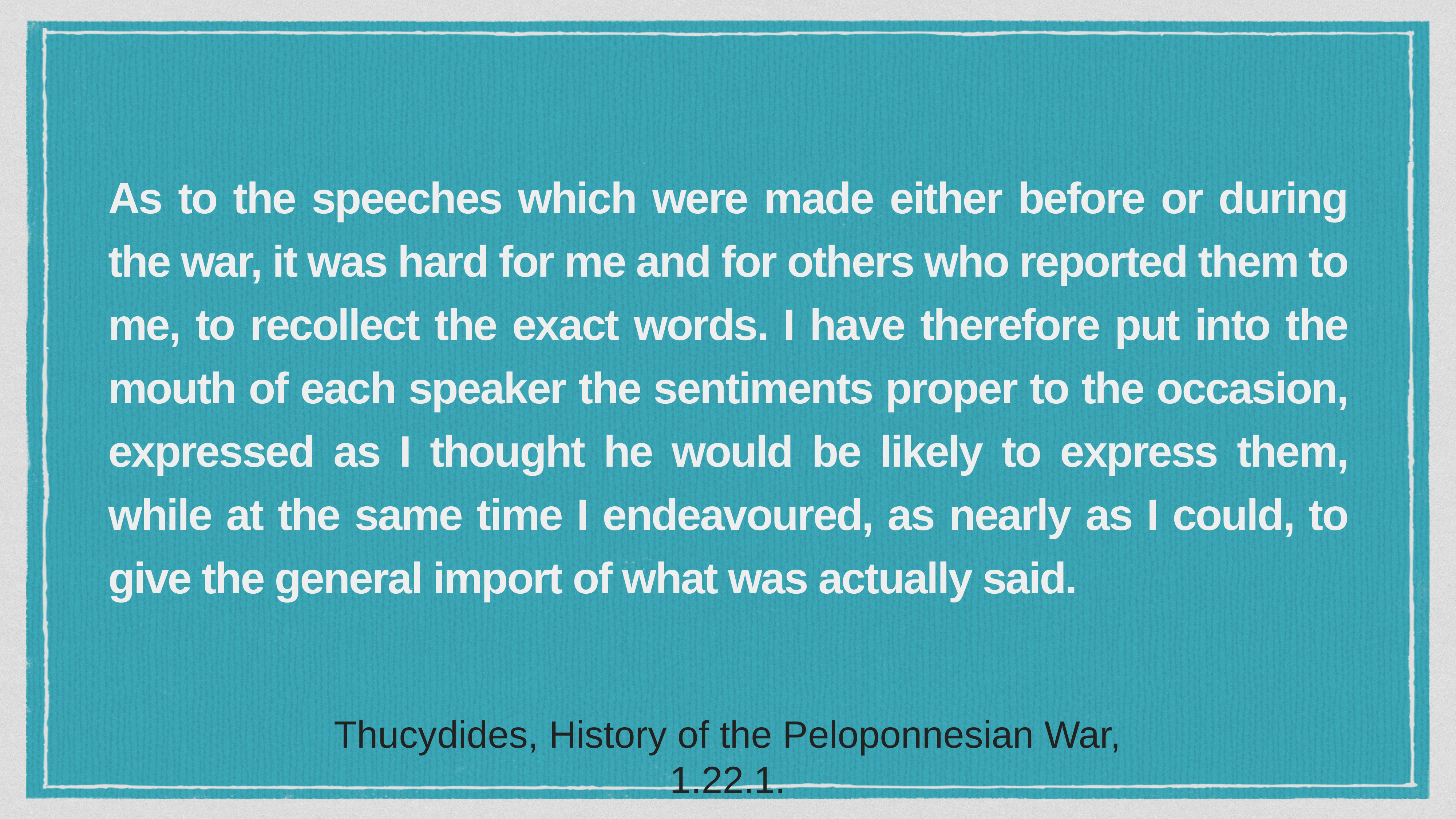

As to the speeches which were made either before or during the war, it was hard for me and for others who reported them to me, to recollect the exact words. I have therefore put into the mouth of each speaker the sentiments proper to the occasion, expressed as I thought he would be likely to express them, while at the same time I endeavoured, as nearly as I could, to give the general import of what was actually said.
Thucydides, History of the Peloponnesian War, 1.22.1.